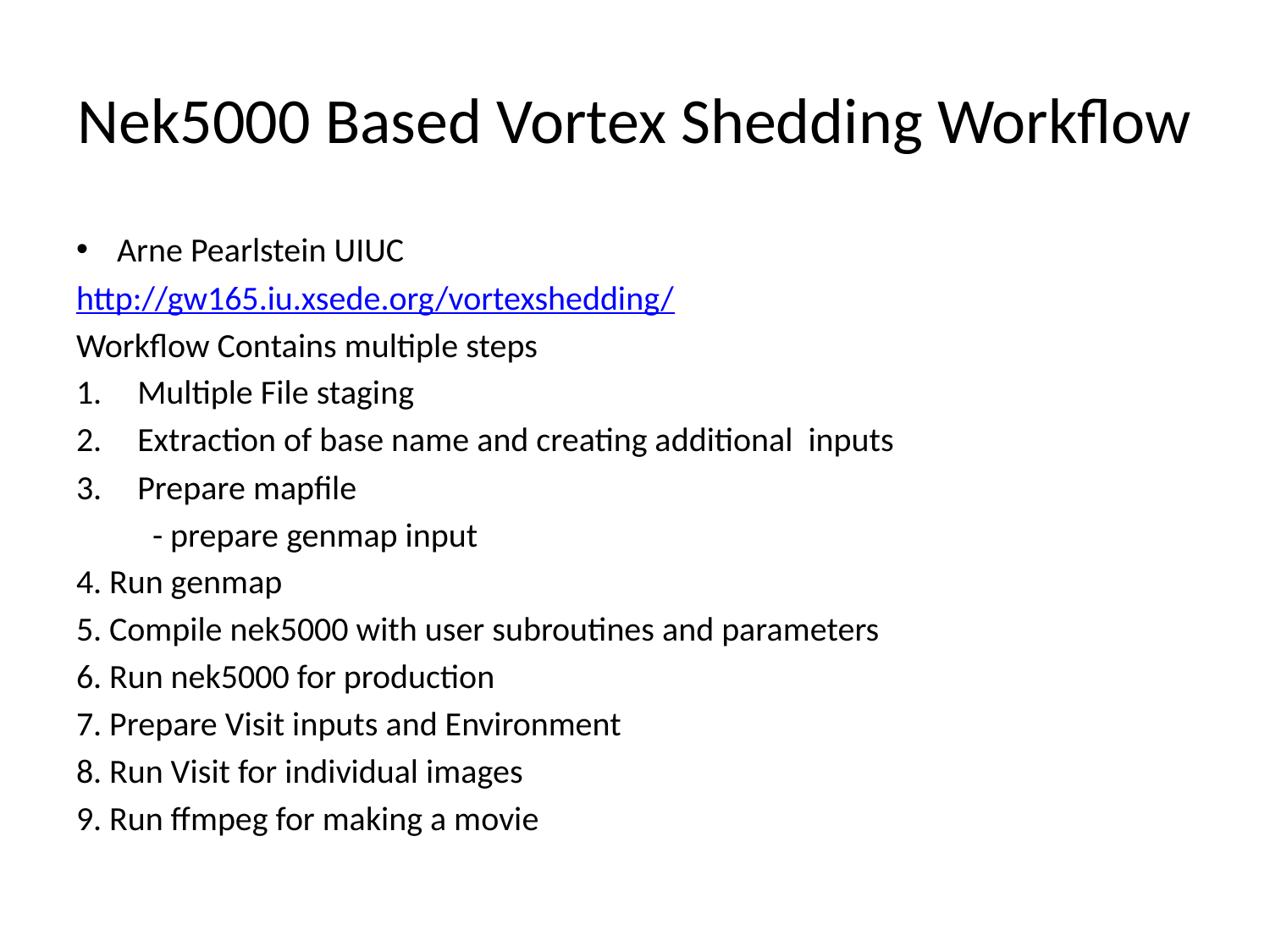

# Nek5000 Based Vortex Shedding Workflow
Arne Pearlstein UIUC
http://gw165.iu.xsede.org/vortexshedding/
Workflow Contains multiple steps
Multiple File staging
Extraction of base name and creating additional  inputs
Prepare mapfile
	- prepare genmap input
4. Run genmap
5. Compile nek5000 with user subroutines and parameters
6. Run nek5000 for production
7. Prepare Visit inputs and Environment
8. Run Visit for individual images
9. Run ffmpeg for making a movie